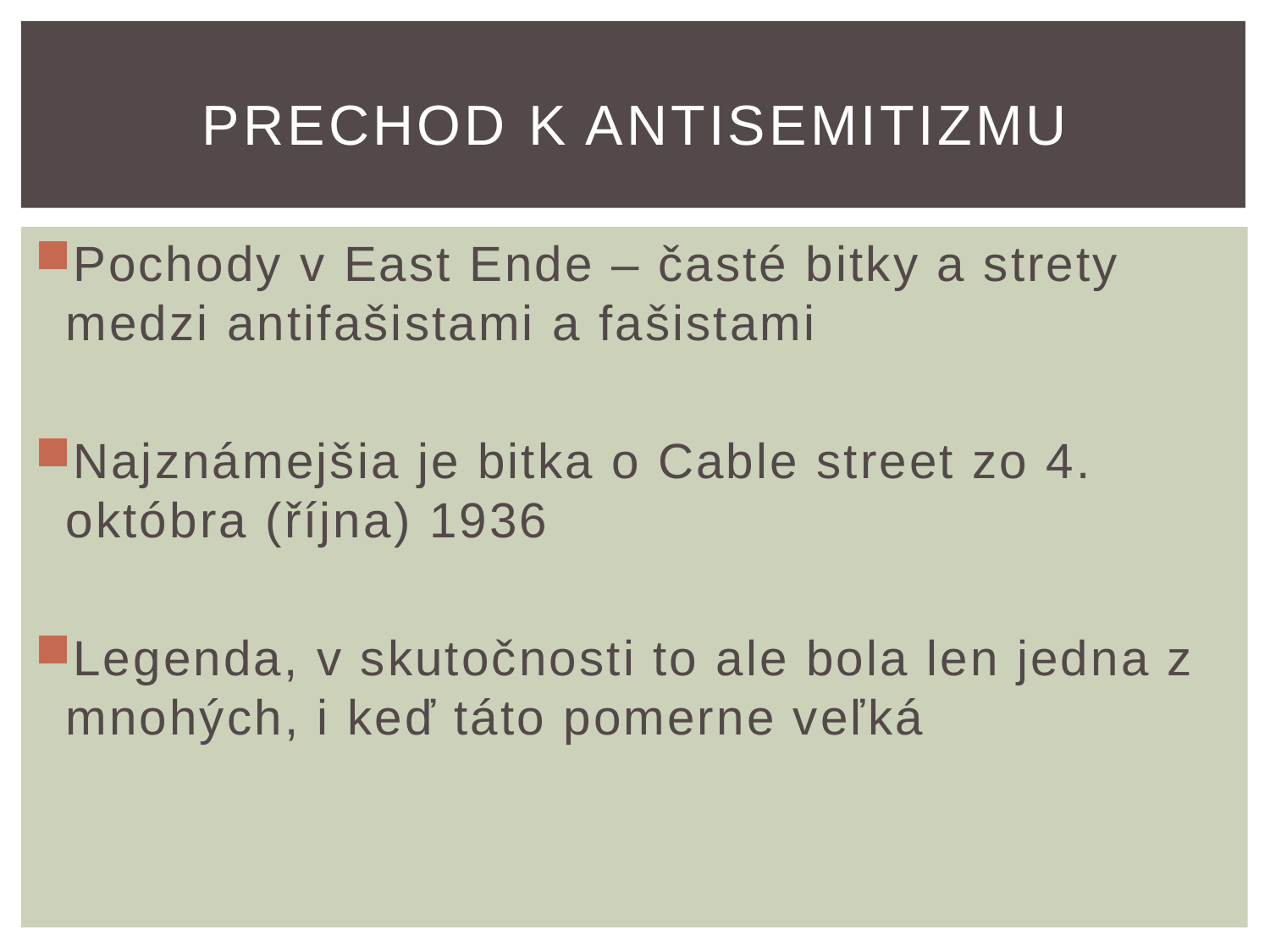

# Prechod k antisemitizmu
Pochody v East Ende – časté bitky a strety medzi antifašistami a fašistami

Najznámejšia je bitka o Cable street zo 4. októbra (října) 1936

Legenda, v skutočnosti to ale bola len jedna z mnohých, i keď táto pomerne veľká